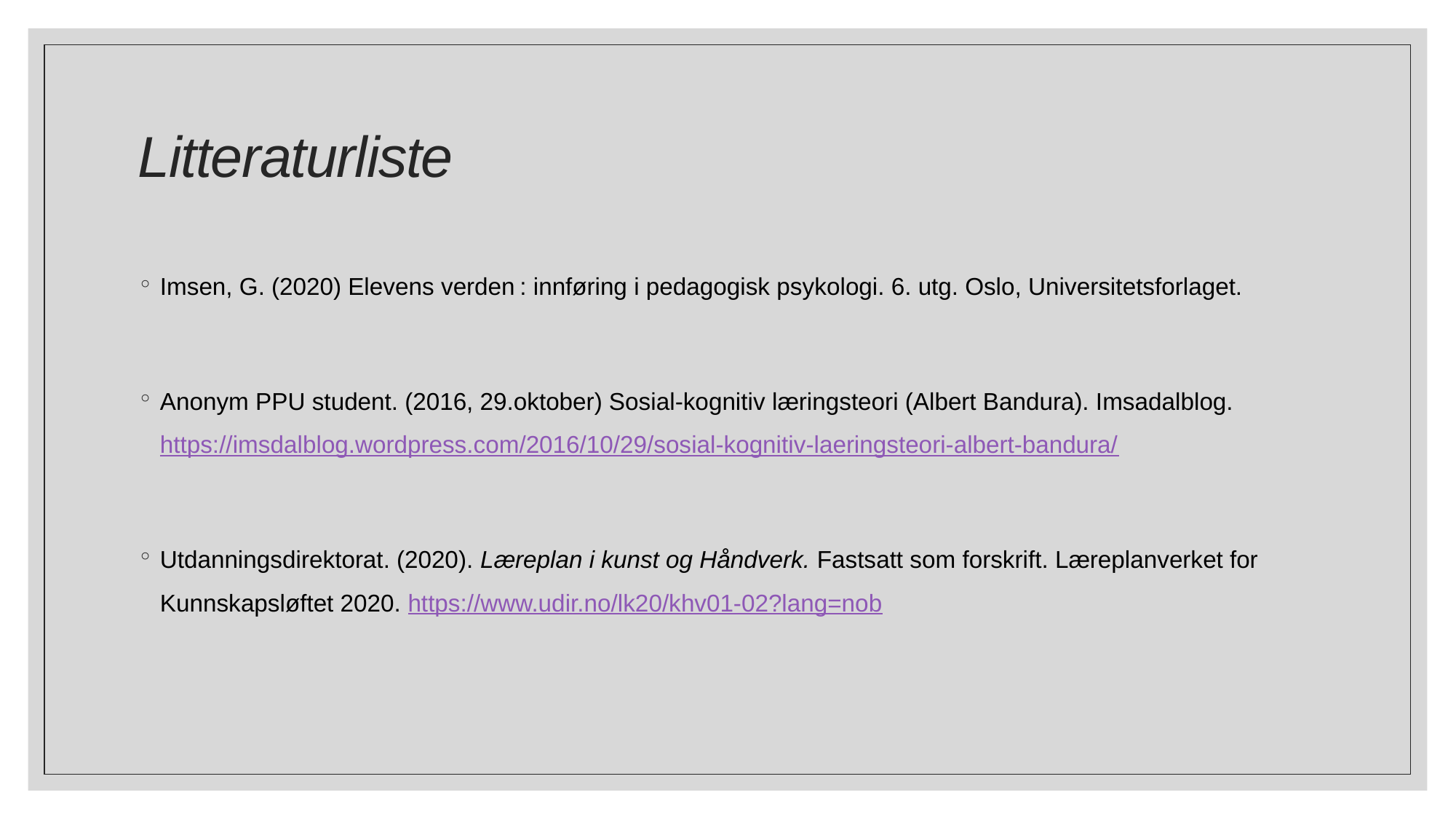

# Litteraturliste
Imsen, G. (2020) Elevens verden : innføring i pedagogisk psykologi. 6. utg. Oslo, Universitetsforlaget.

Anonym PPU student. (2016, 29.oktober) Sosial-kognitiv læringsteori (Albert Bandura). Imsadalblog. https://imsdalblog.wordpress.com/2016/10/29/sosial-kognitiv-laeringsteori-albert-bandura/

Utdanningsdirektorat. (2020). Læreplan i kunst og Håndverk. Fastsatt som forskrift. Læreplanverket for Kunnskapsløftet 2020. https://www.udir.no/lk20/khv01-02?lang=nob